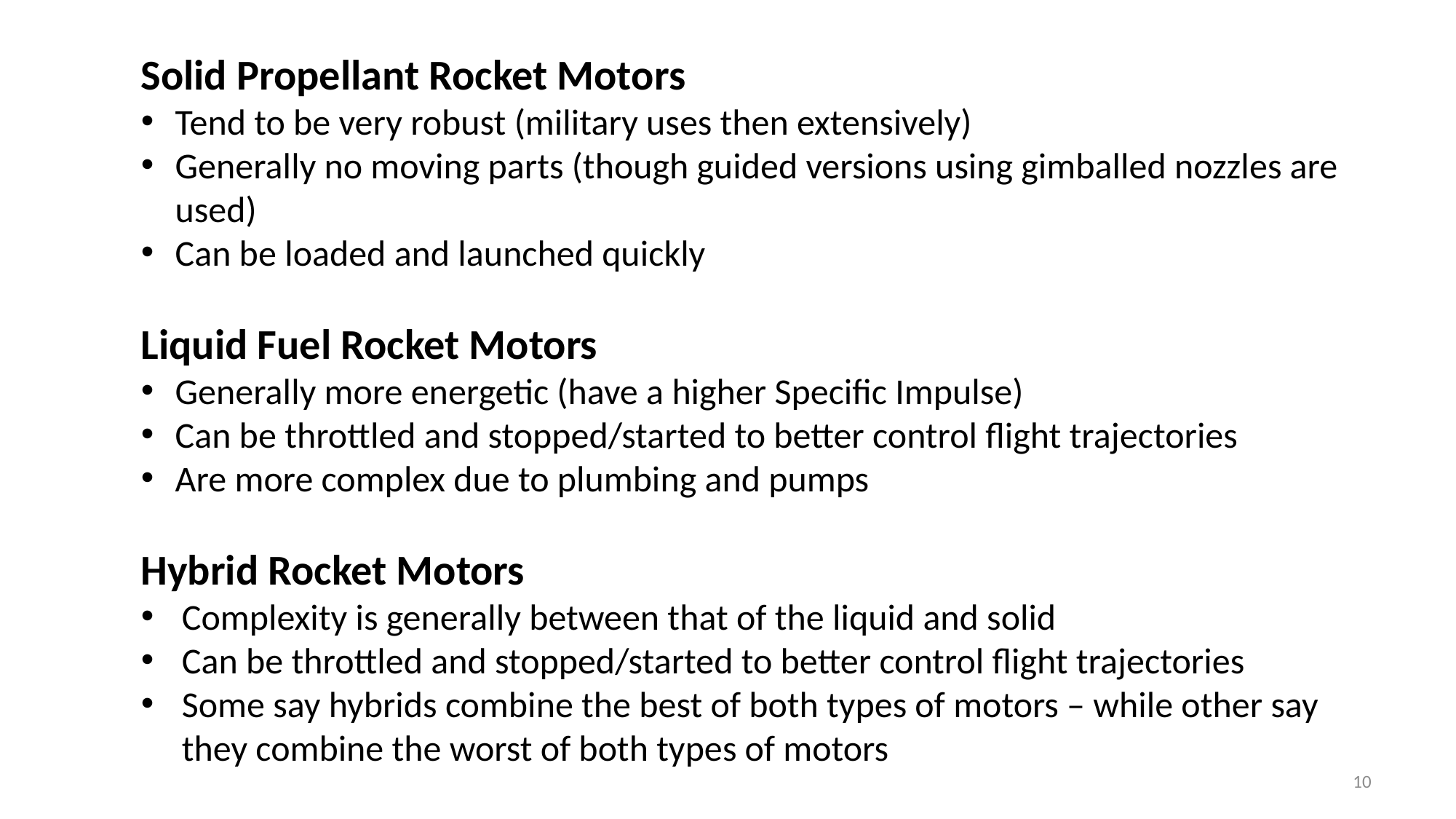

Solid Propellant Rocket Motors
Tend to be very robust (military uses then extensively)
Generally no moving parts (though guided versions using gimballed nozzles are used)
Can be loaded and launched quickly

Liquid Fuel Rocket Motors
Generally more energetic (have a higher Specific Impulse)
Can be throttled and stopped/started to better control flight trajectories
Are more complex due to plumbing and pumps

Hybrid Rocket Motors
Complexity is generally between that of the liquid and solid
Can be throttled and stopped/started to better control flight trajectories
Some say hybrids combine the best of both types of motors – while other say they combine the worst of both types of motors
10